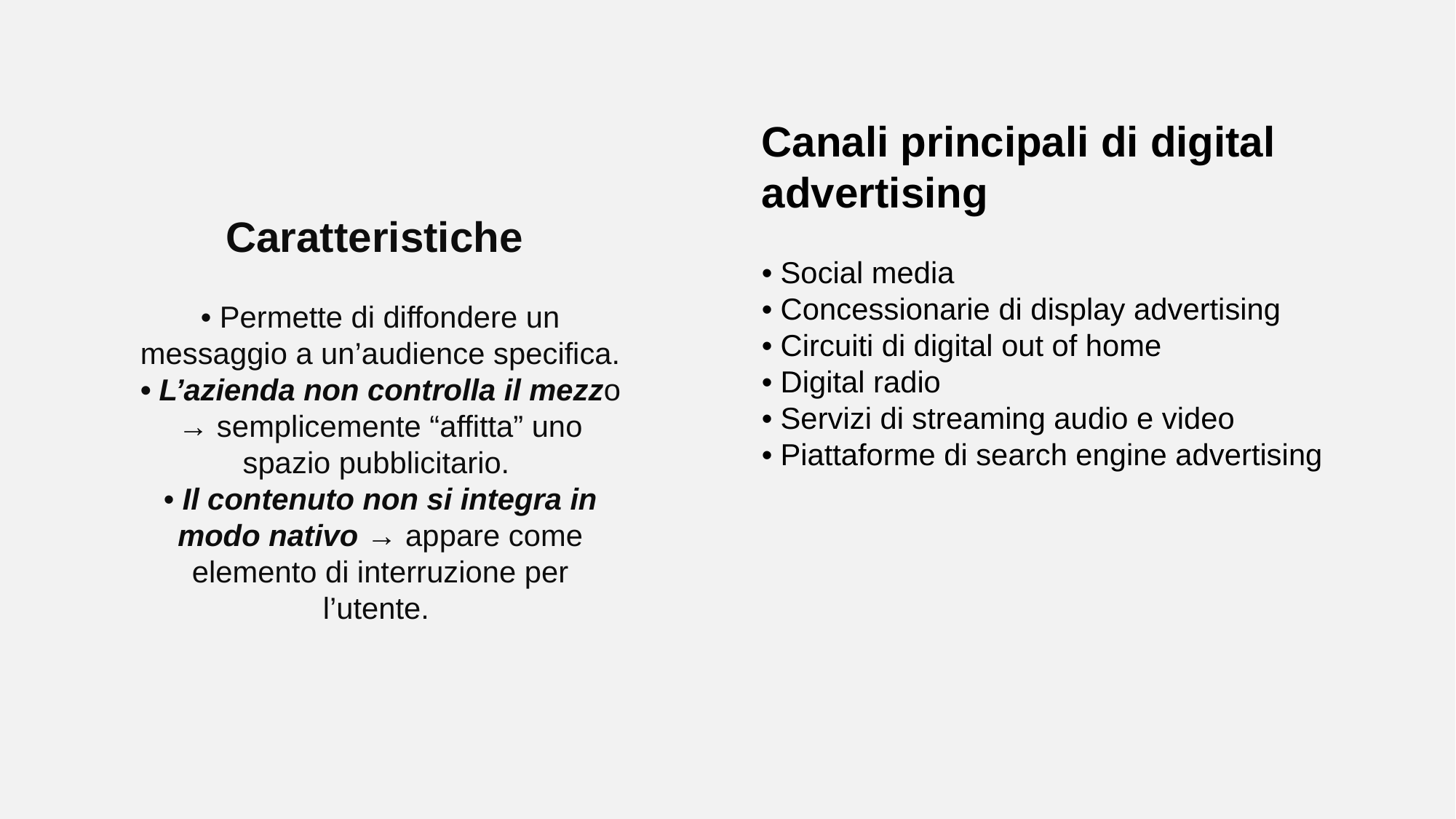

Canali principali di digital advertising

• Social media
• Concessionarie di display advertising
• Circuiti di digital out of home
• Digital radio
• Servizi di streaming audio e video
• Piattaforme di search engine advertising
Caratteristiche

• Permette di diffondere un messaggio a un’audience specifica.
• L’azienda non controlla il mezzo → semplicemente “affitta” uno spazio pubblicitario.
• Il contenuto non si integra in modo nativo → appare come elemento di interruzione per l’utente.